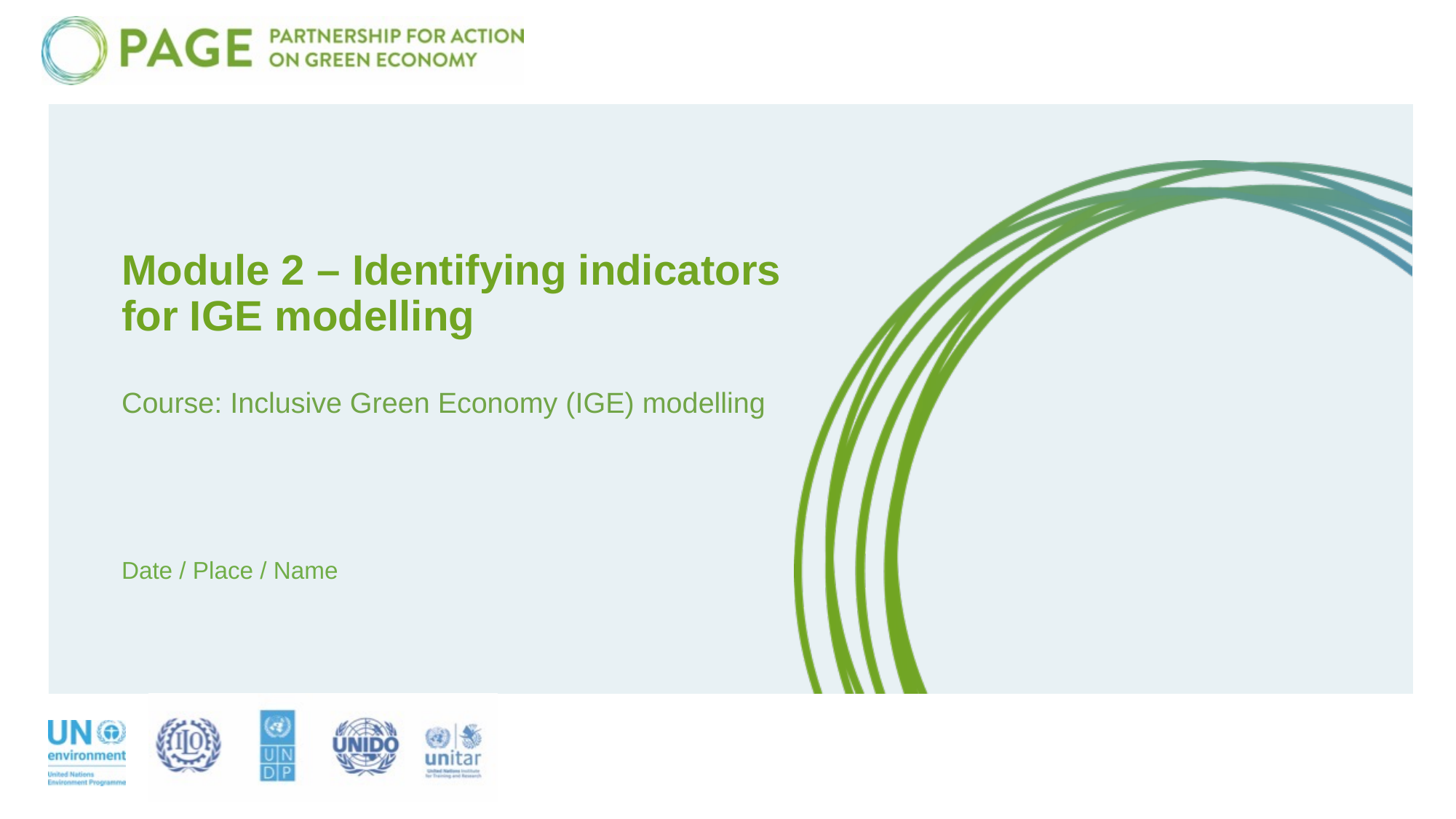

# Module 2 – Identifying indicators for IGE modelling
Course: Inclusive Green Economy (IGE) modelling
Date / Place / Name